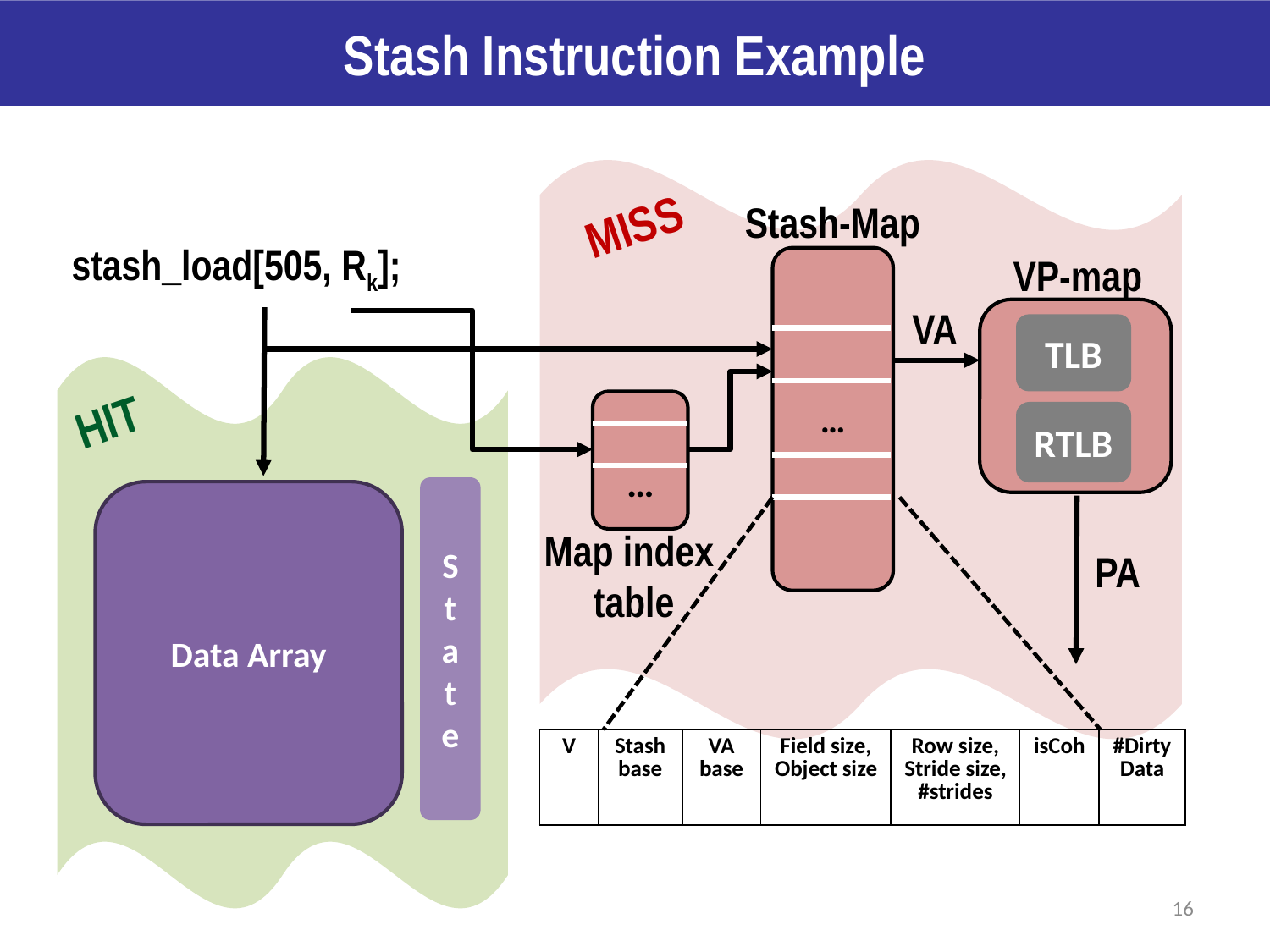

# Stash Instruction Example

MISS
Stash-Map
stash_load[505, Rk];
VP-map

…

VA

TLB

HIT

…
RTLB
S
t
a
t
e
Data Array
Map index
table
PA
| V | Stash base | VA base | Field size, Object size | Row size, Stride size, #strides | isCoh | #Dirty Data |
| --- | --- | --- | --- | --- | --- | --- |
16